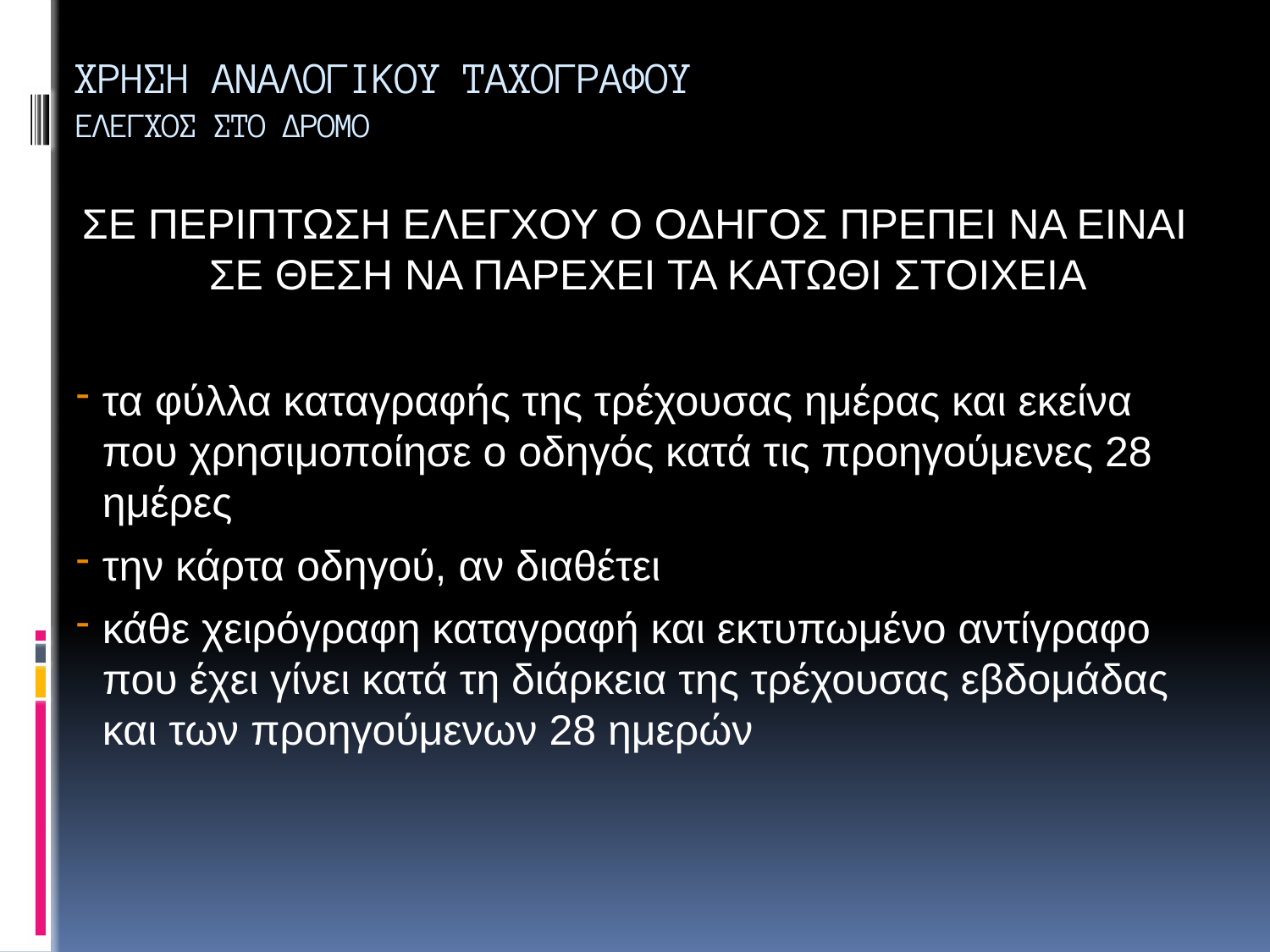

# ΧΡΗΣΗ ΑΝΑΛΟΓΙΚΟΥ ΤΑΧΟΓΡΑΦΟΥ ΕΛΕΓΧΟΣ ΣΤΟ ΔΡΟΜΟ
ΣΕ ΠΕΡΙΠΤΩΣΗ ΕΛΕΓΧΟΥ Ο ΟΔΗΓΟΣ ΠΡΕΠΕΙ ΝΑ ΕΙΝΑΙ ΣΕ ΘΕΣΗ ΝΑ ΠΑΡΕΧΕΙ ΤΑ ΚΑΤΩΘΙ ΣΤΟΙΧΕΙΑ

τα φύλλα καταγραφής της τρέχουσας ημέρας και εκείνα που χρησιμοποίησε ο οδηγός κατά τις προηγούμενες 28 ημέρες
την κάρτα οδηγού, αν διαθέτει
κάθε χειρόγραφη καταγραφή και εκτυπωμένο αντίγραφο που έχει γίνει κατά τη διάρκεια της τρέχουσας εβδομάδας και των προηγούμενων 28 ημερών